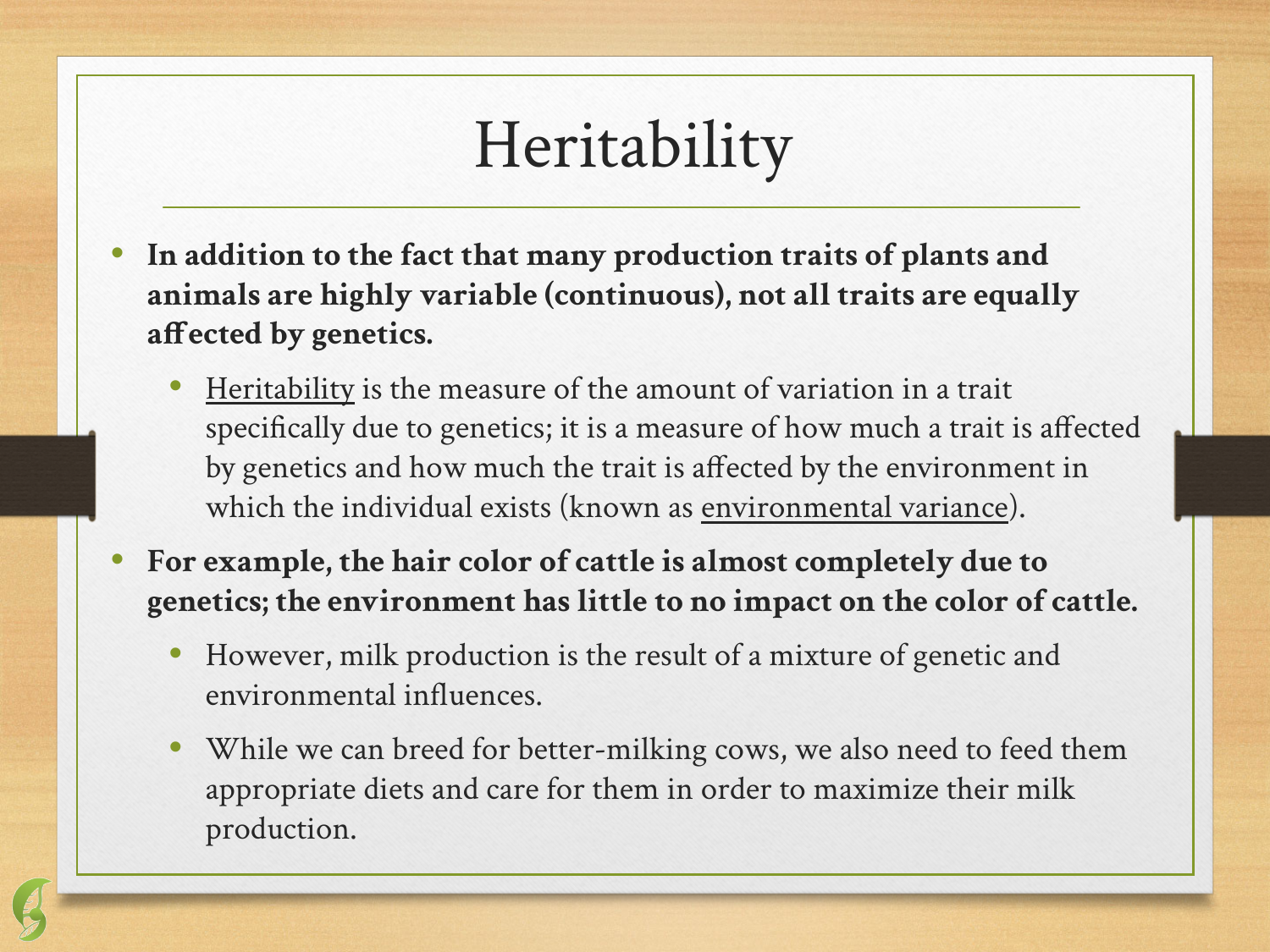

# Heritability
In addition to the fact that many production traits of plants and animals are highly variable (continuous), not all traits are equally affected by genetics.
Heritability is the measure of the amount of variation in a trait specifically due to genetics; it is a measure of how much a trait is affected by genetics and how much the trait is affected by the environment in which the individual exists (known as environmental variance).
For example, the hair color of cattle is almost completely due to genetics; the environment has little to no impact on the color of cattle.
However, milk production is the result of a mixture of genetic and environmental influences.
While we can breed for better-milking cows, we also need to feed them appropriate diets and care for them in order to maximize their milk production.